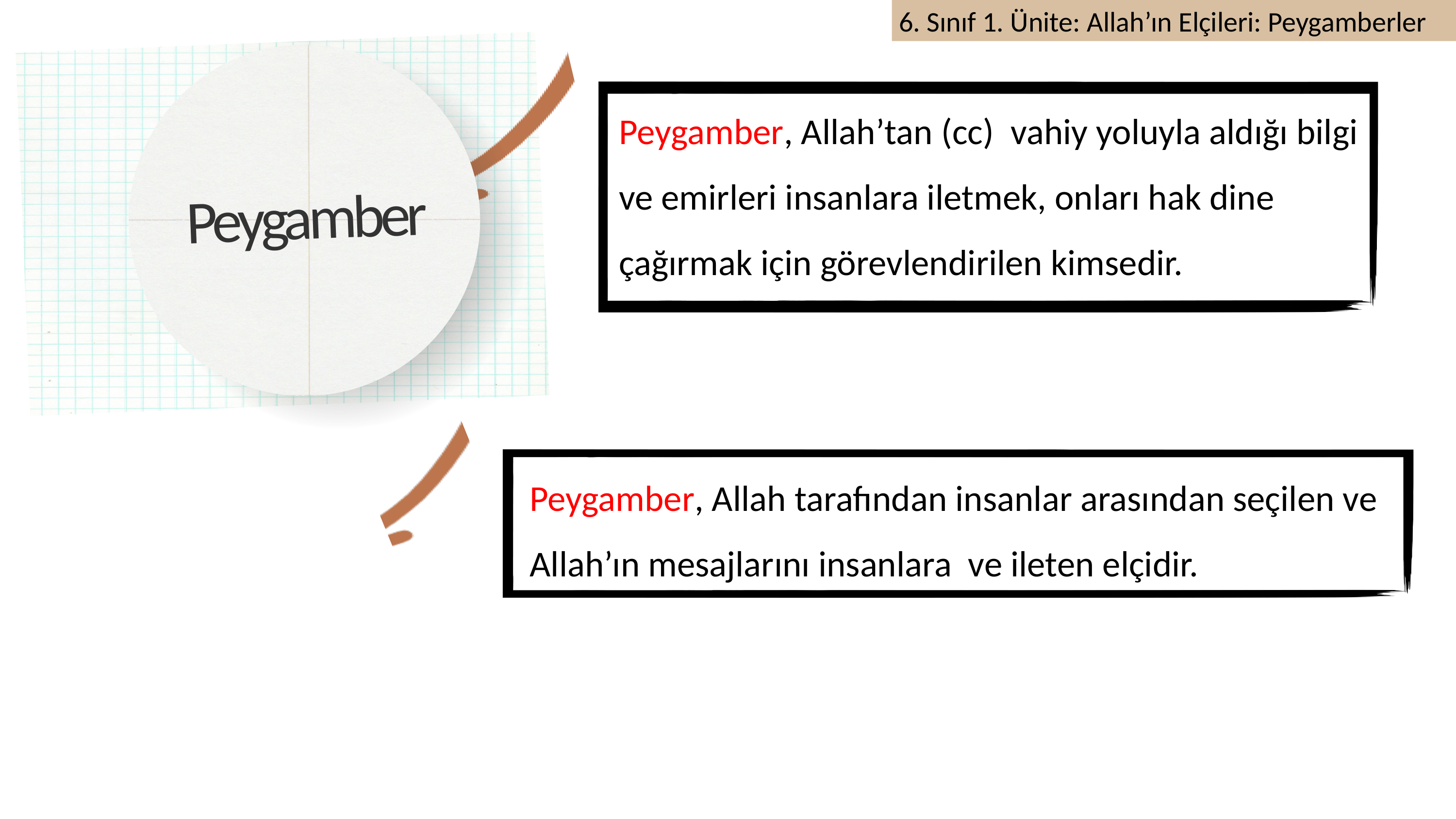

Peygamber, Allah’tan (cc)  vahiy yoluyla aldığı bilgi ve emirleri insanlara iletmek, onları hak dine çağırmak için görevlendirilen kimsedir.
Peygamber

Peygamber, Allah tarafından insanlar arasından seçilen ve Allah’ın mesajlarını insanlara  ve ileten elçidir.